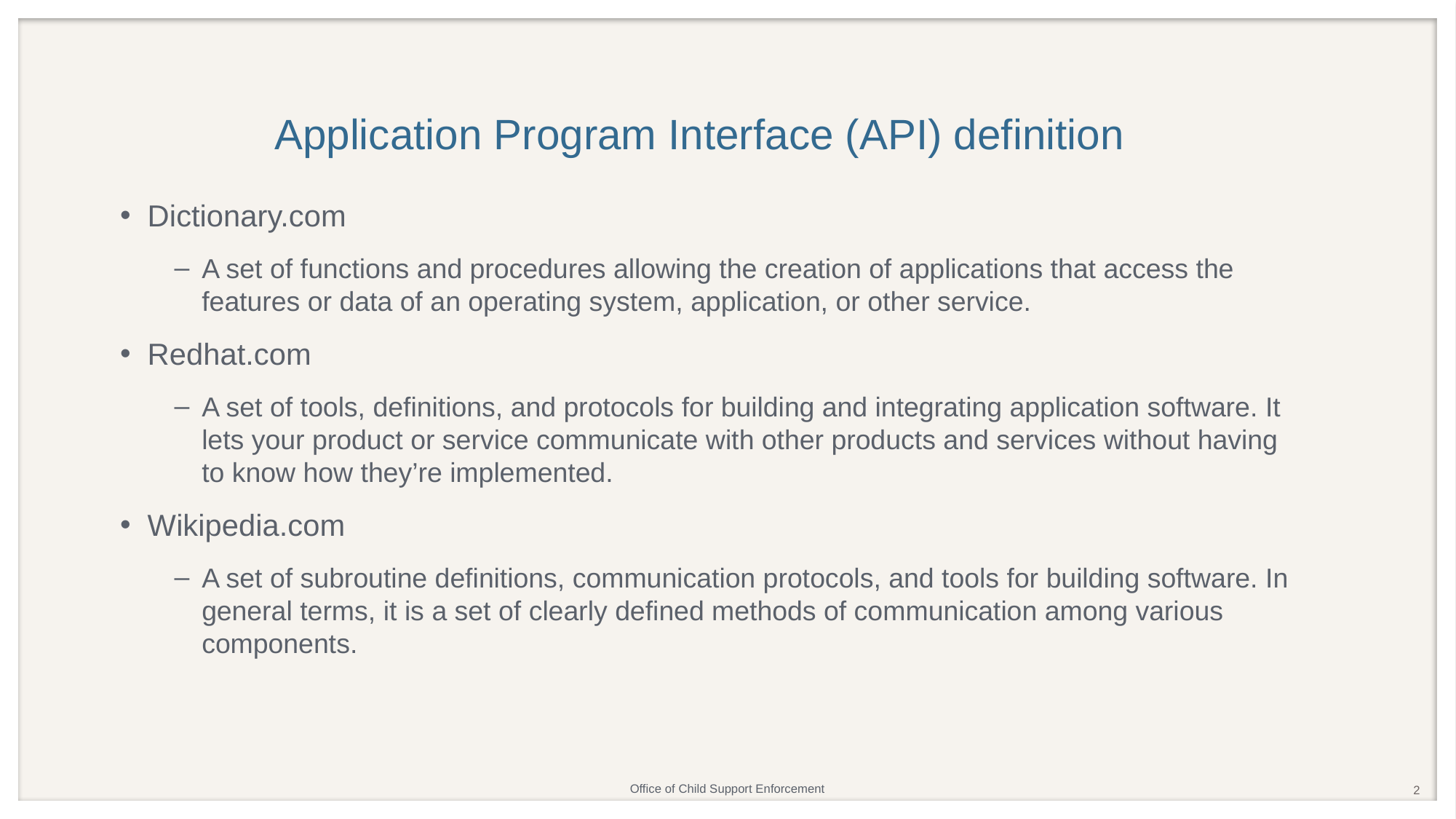

# Application Program Interface (API) definition
Dictionary.com
A set of functions and procedures allowing the creation of applications that access the features or data of an operating system, application, or other service.
Redhat.com
A set of tools, definitions, and protocols for building and integrating application software. It lets your product or service communicate with other products and services without having to know how they’re implemented.
Wikipedia.com
A set of subroutine definitions, communication protocols, and tools for building software. In general terms, it is a set of clearly defined methods of communication among various components.
2